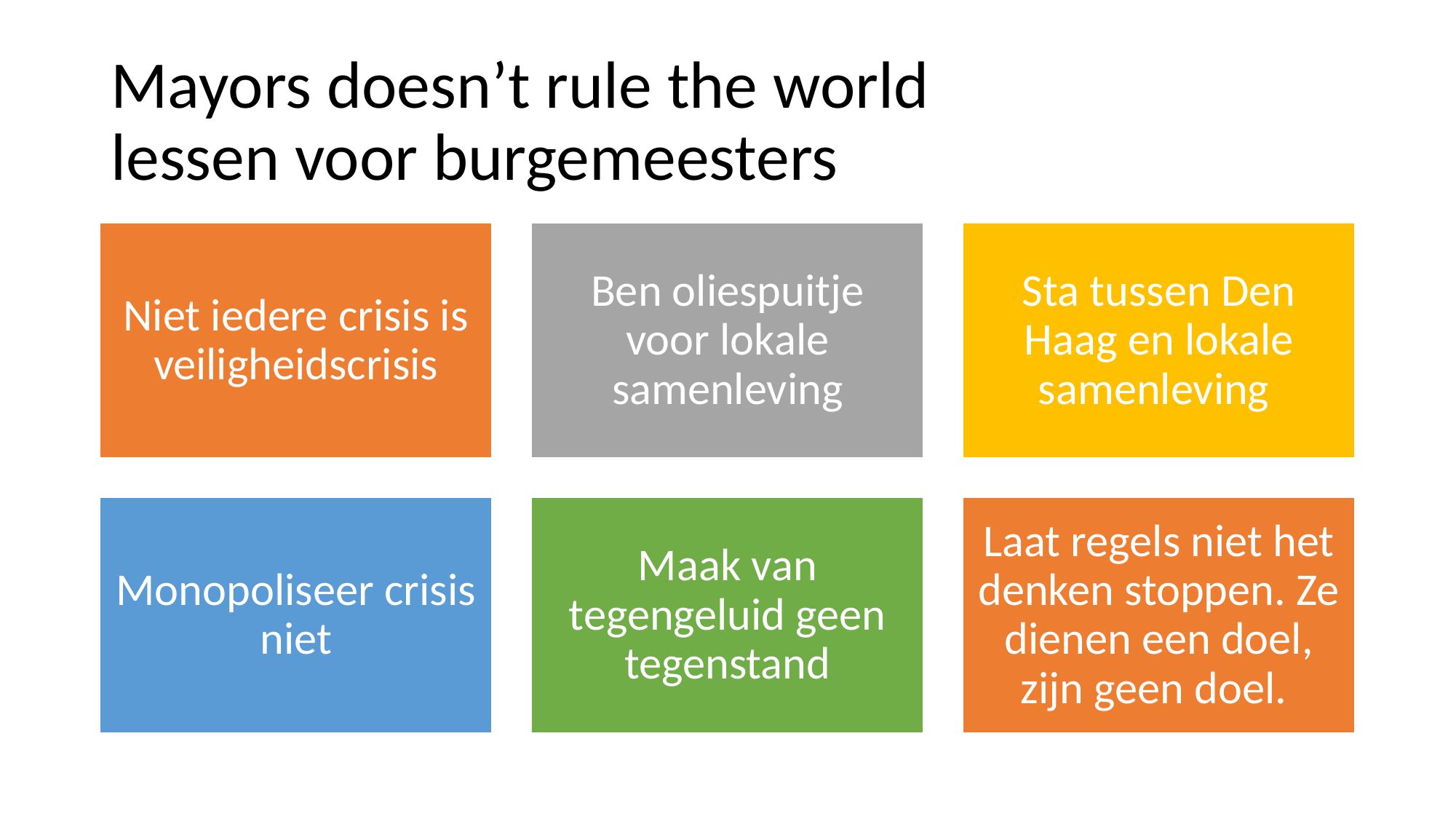

# Mayors doesn’t rule the world lessen voor burgemeesters
Niet iedere crisis is veiligheidscrisis
Ben oliespuitje voor lokale samenleving
Sta tussen Den Haag en lokale samenleving
Monopoliseer crisis niet
Maak van tegengeluid geen tegenstand
Laat regels niet het denken stoppen. Ze dienen een doel, zijn geen doel.